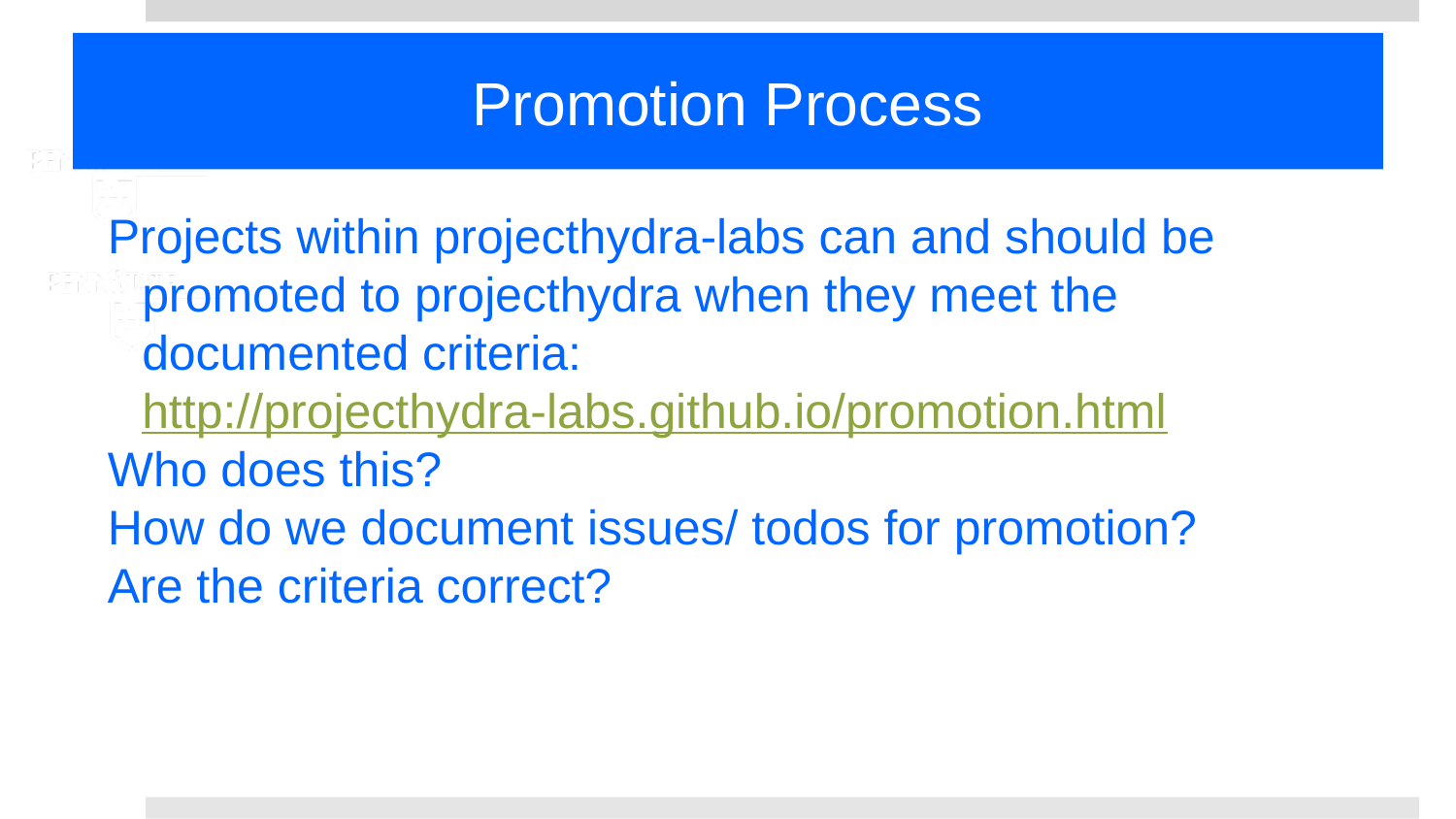

# Promotion Process
Projects within projecthydra-labs can and should be promoted to projecthydra when they meet the documented criteria: http://projecthydra-labs.github.io/promotion.html
Who does this?
How do we document issues/ todos for promotion?
Are the criteria correct?